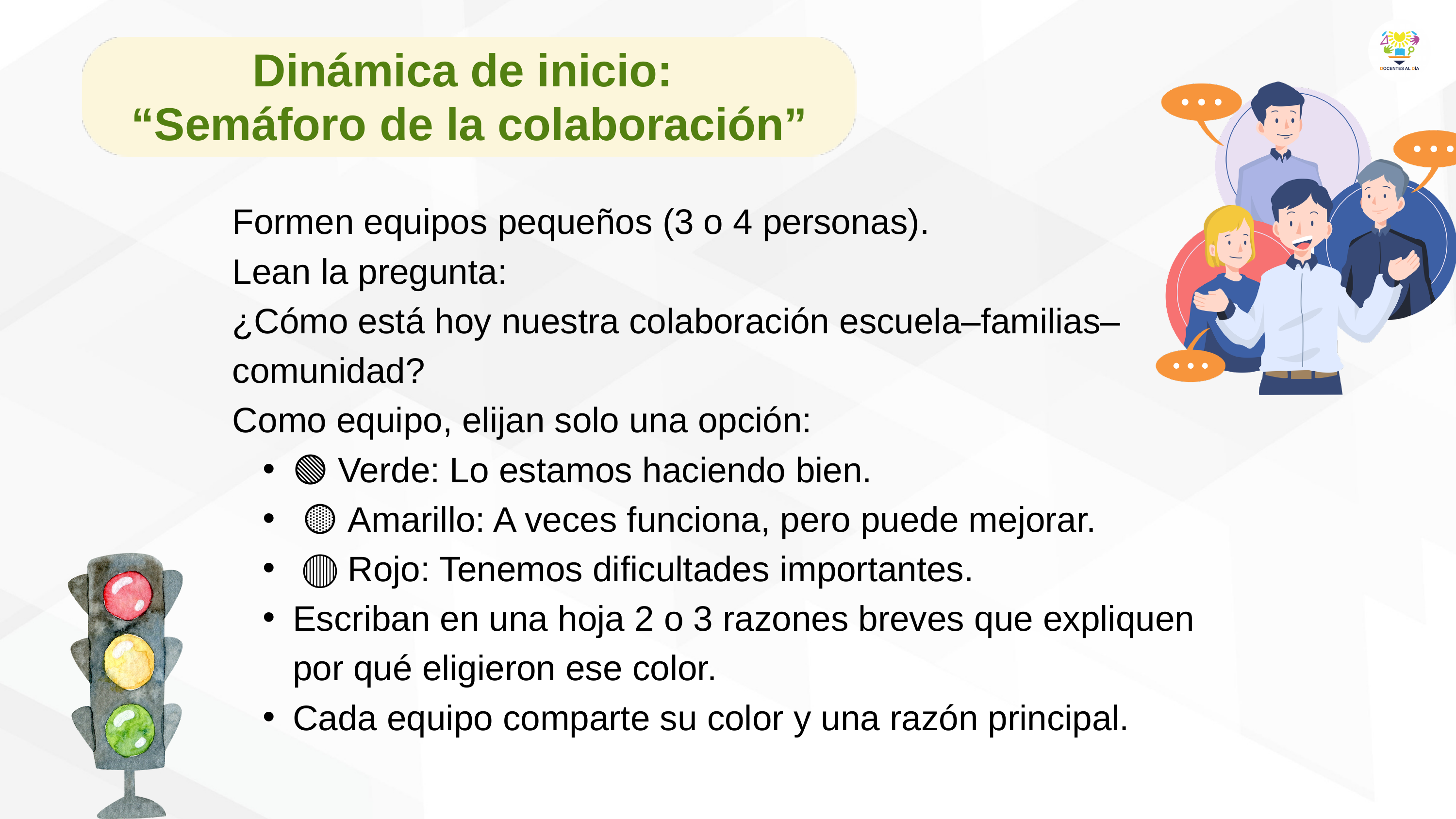

Dinámica de inicio:
“Semáforo de la colaboración”

Formen equipos pequeños (3 o 4 personas).
Lean la pregunta:
¿Cómo está hoy nuestra colaboración escuela–familias–comunidad?
Como equipo, elijan solo una opción:
🟢 Verde: Lo estamos haciendo bien.
 🟡 Amarillo: A veces funciona, pero puede mejorar.
 🔴 Rojo: Tenemos dificultades importantes.
Escriban en una hoja 2 o 3 razones breves que expliquen por qué eligieron ese color.
Cada equipo comparte su color y una razón principal.